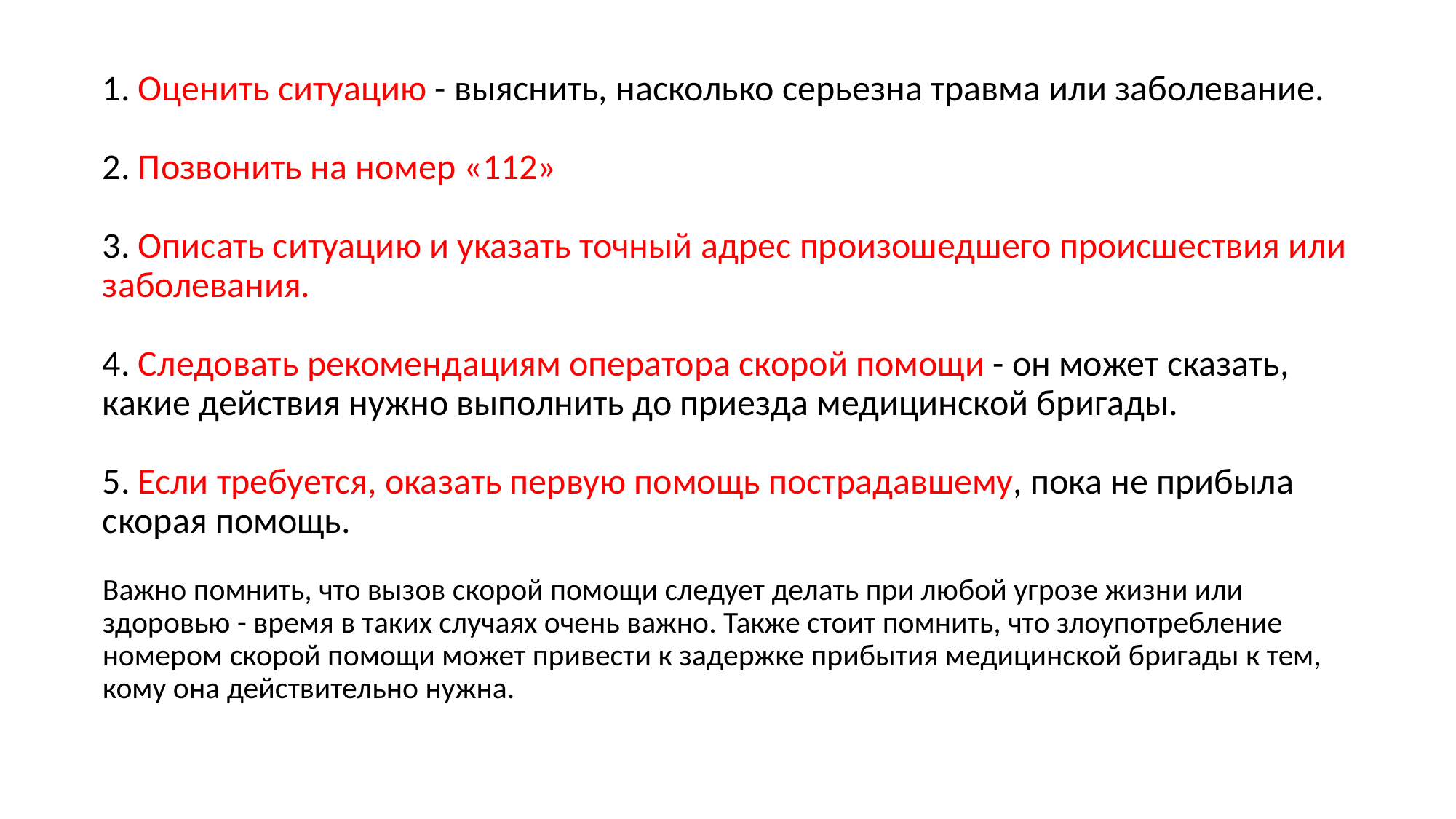

# 1. Оценить ситуацию - выяснить, насколько серьезна травма или заболевание. 2. Позвонить на номер «112» 3. Описать ситуацию и указать точный адрес произошедшего происшествия или заболевания. 4. Следовать рекомендациям оператора скорой помощи - он может сказать, какие действия нужно выполнить до приезда медицинской бригады. 5. Если требуется, оказать первую помощь пострадавшему, пока не прибыла скорая помощь. Важно помнить, что вызов скорой помощи следует делать при любой угрозе жизни или здоровью - время в таких случаях очень важно. Также стоит помнить, что злоупотребление номером скорой помощи может привести к задержке прибытия медицинской бригады к тем, кому она действительно нужна.